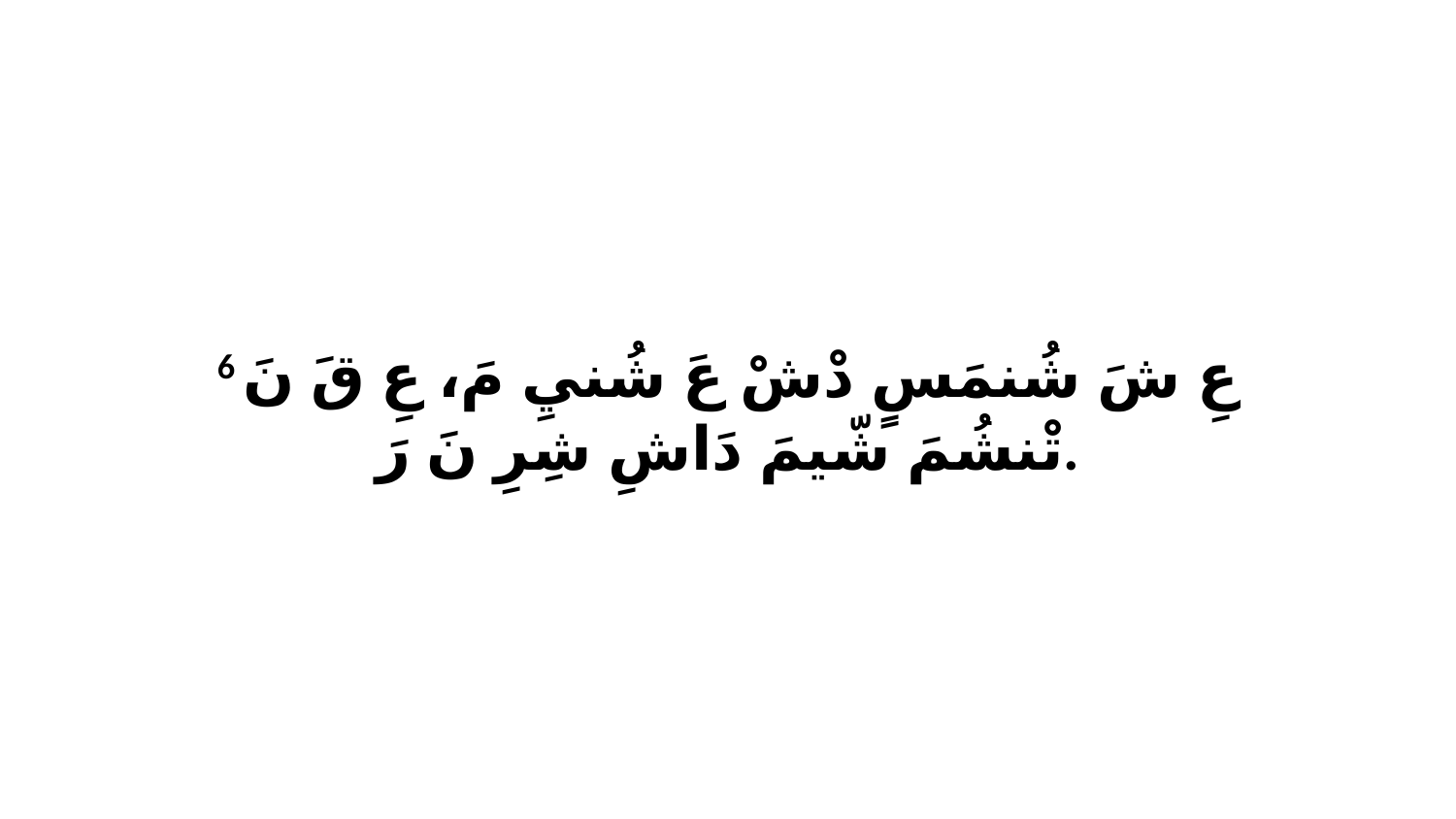

6 عِ شَ شُنمَسٍ دْشْ عَ شُنيِ مَ، عِ قَ نَ تْنشُمَ شّيمَ دَاشِ شِرِ نَ رَ.